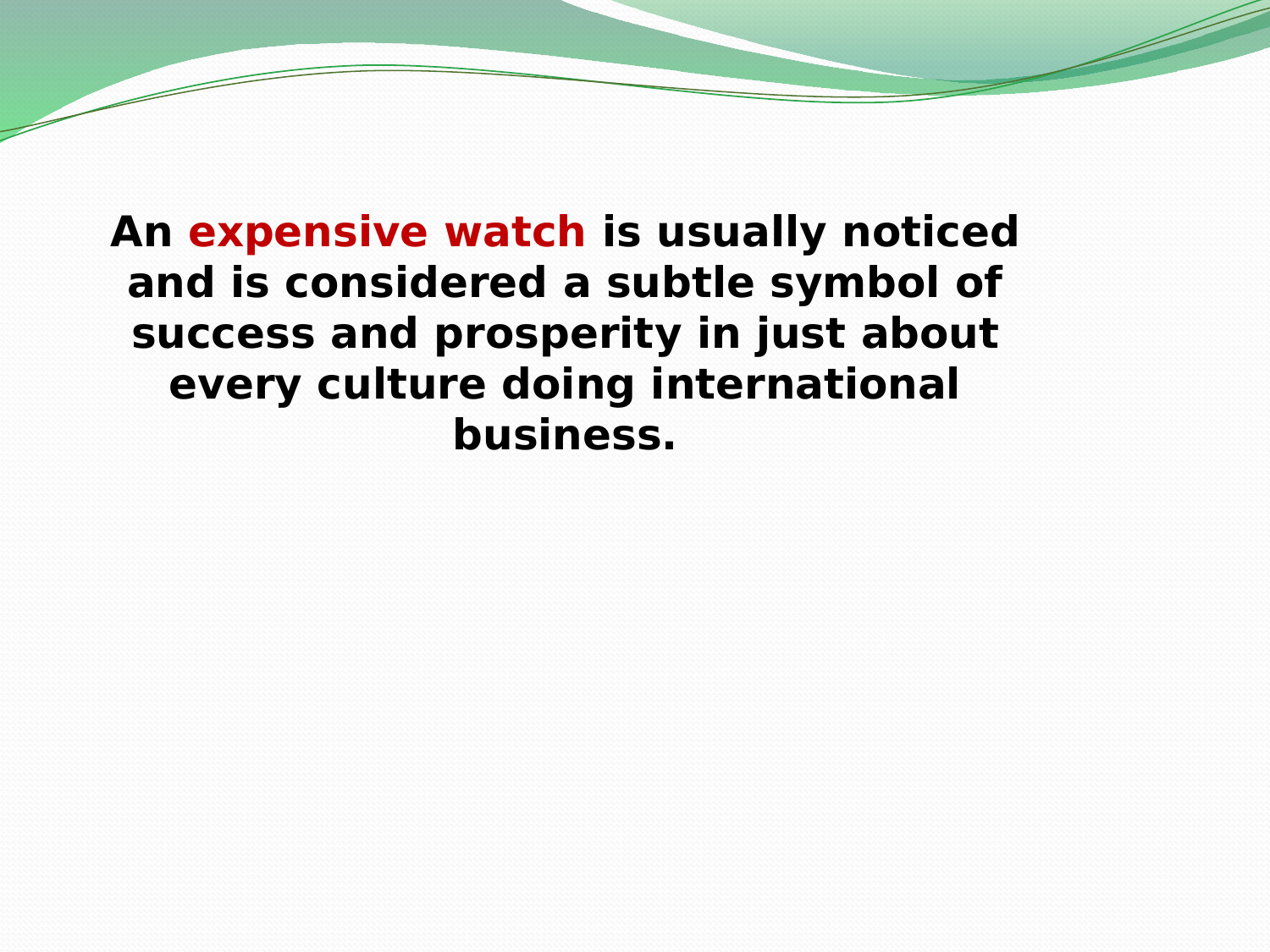

An expensive watch is usually noticed and is considered a subtle symbol of success and prosperity in just about every culture doing international business.